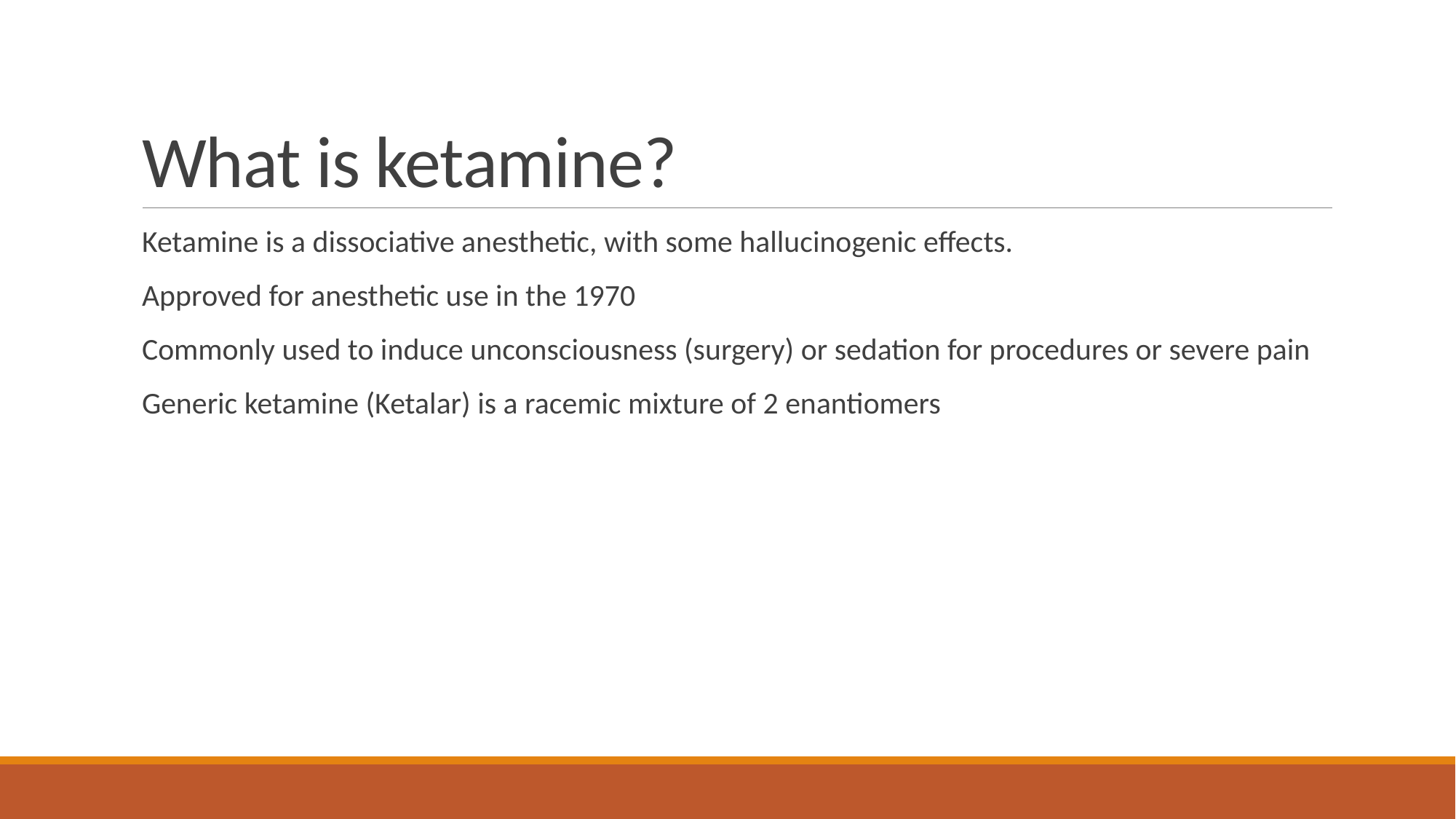

# What is ketamine?
Ketamine is a dissociative anesthetic, with some hallucinogenic effects.
Approved for anesthetic use in the 1970
Commonly used to induce unconsciousness (surgery) or sedation for procedures or severe pain
Generic ketamine (Ketalar) is a racemic mixture of 2 enantiomers